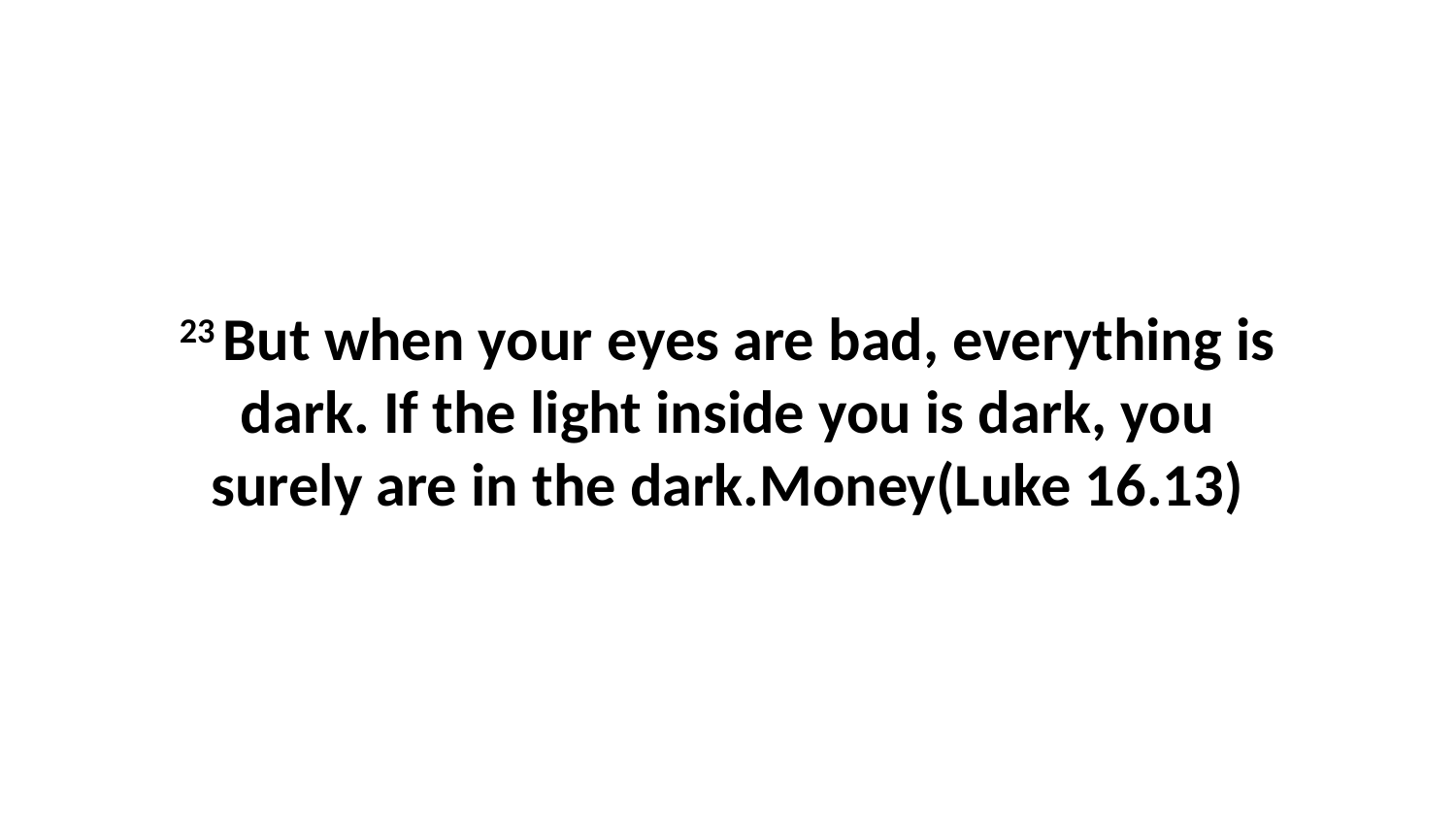

23 But when your eyes are bad, everything is dark. If the light inside you is dark, you surely are in the dark.Money(Luke 16.13)